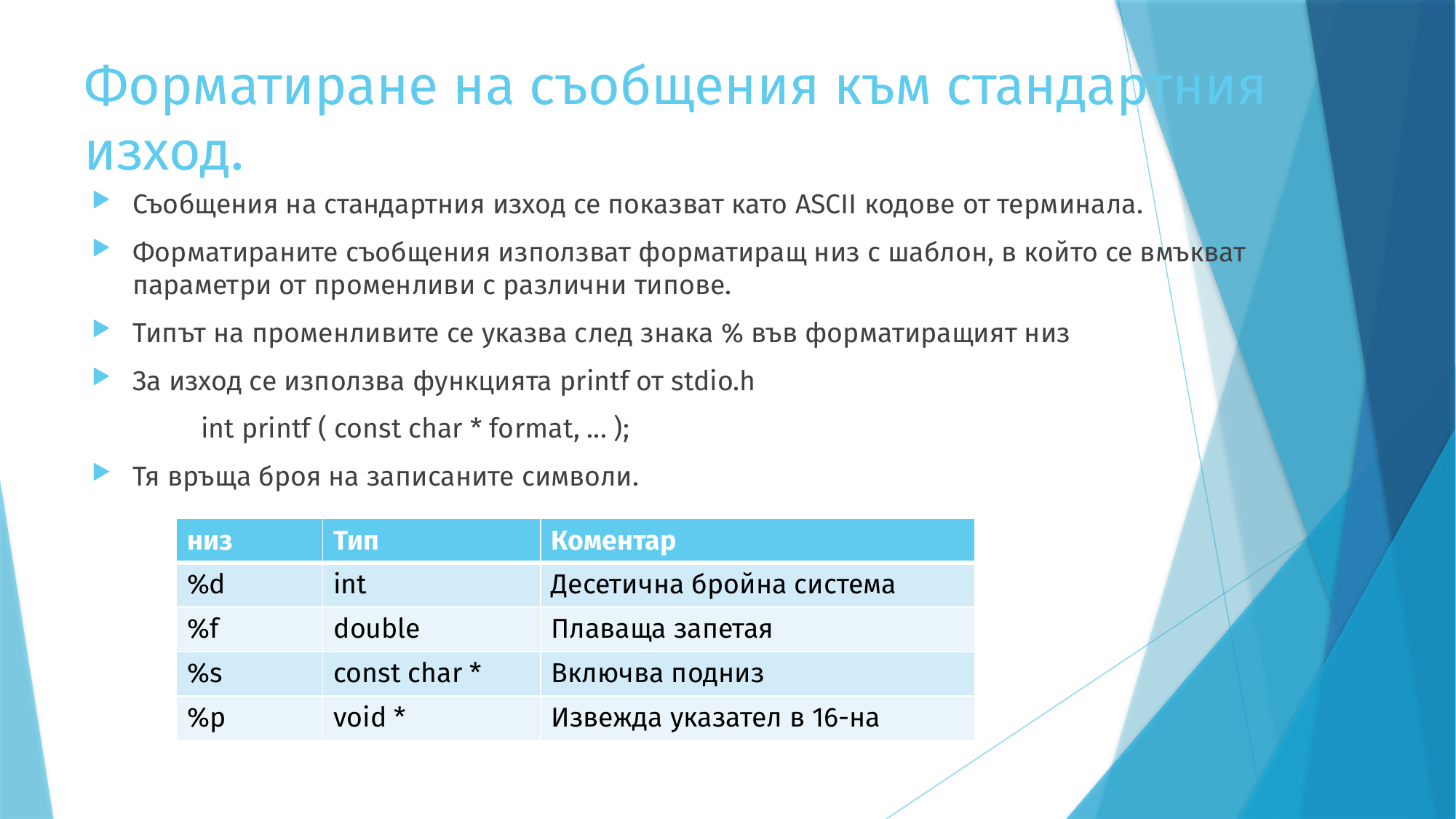

# Форматиране на съобщения към стандартния изход.
Съобщения на стандартния изход се показват като ASCII кодове от терминала.
Форматираните съобщения използват форматиращ низ с шаблон, в който се вмъкват параметри от променливи с различни типове.
Типът на променливите се указва след знака % във форматиращият низ
За изход се използва функцията printf от stdio.h
	int printf ( const char * format, ... );
Тя връща броя на записаните символи.

| низ | Тип | Коментар |
| --- | --- | --- |
| %d | int | Десетична бройна система |
| %f | double | Плаваща запетая |
| %s | const char \* | Включва подниз |
| %p | void \* | Извежда указател в 16-на |